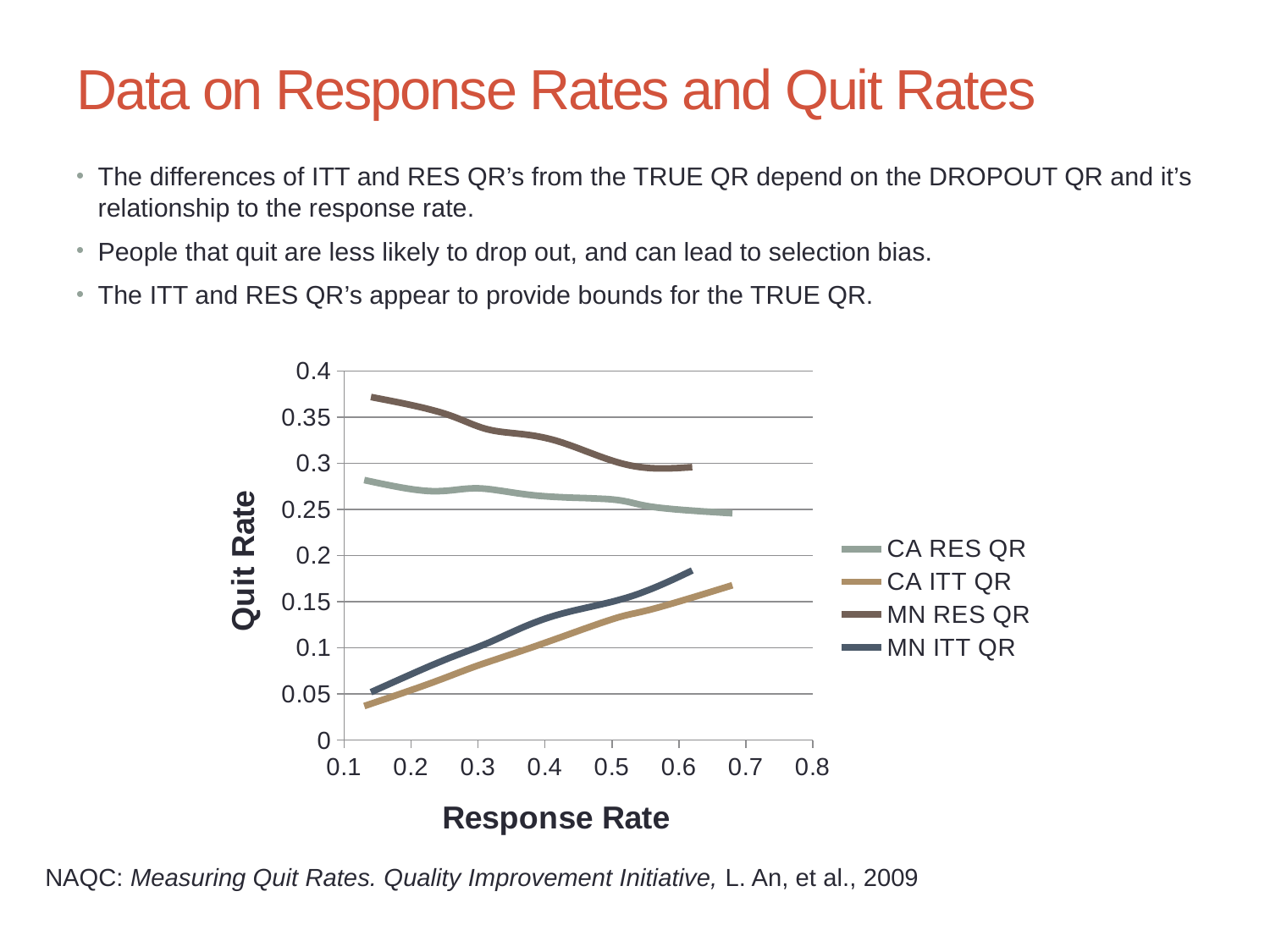

# Data on Response Rates and Quit Rates
The differences of ITT and RES QR’s from the TRUE QR depend on the DROPOUT QR and it’s relationship to the response rate.
People that quit are less likely to drop out, and can lead to selection bias.
The ITT and RES QR’s appear to provide bounds for the TRUE QR.

### Chart

| Category | CA RES QR | CA ITT QR | MN RES QR | MN ITT QR |
|---|---|---|---|---|
NAQC: Measuring Quit Rates. Quality Improvement Initiative, L. An, et al., 2009